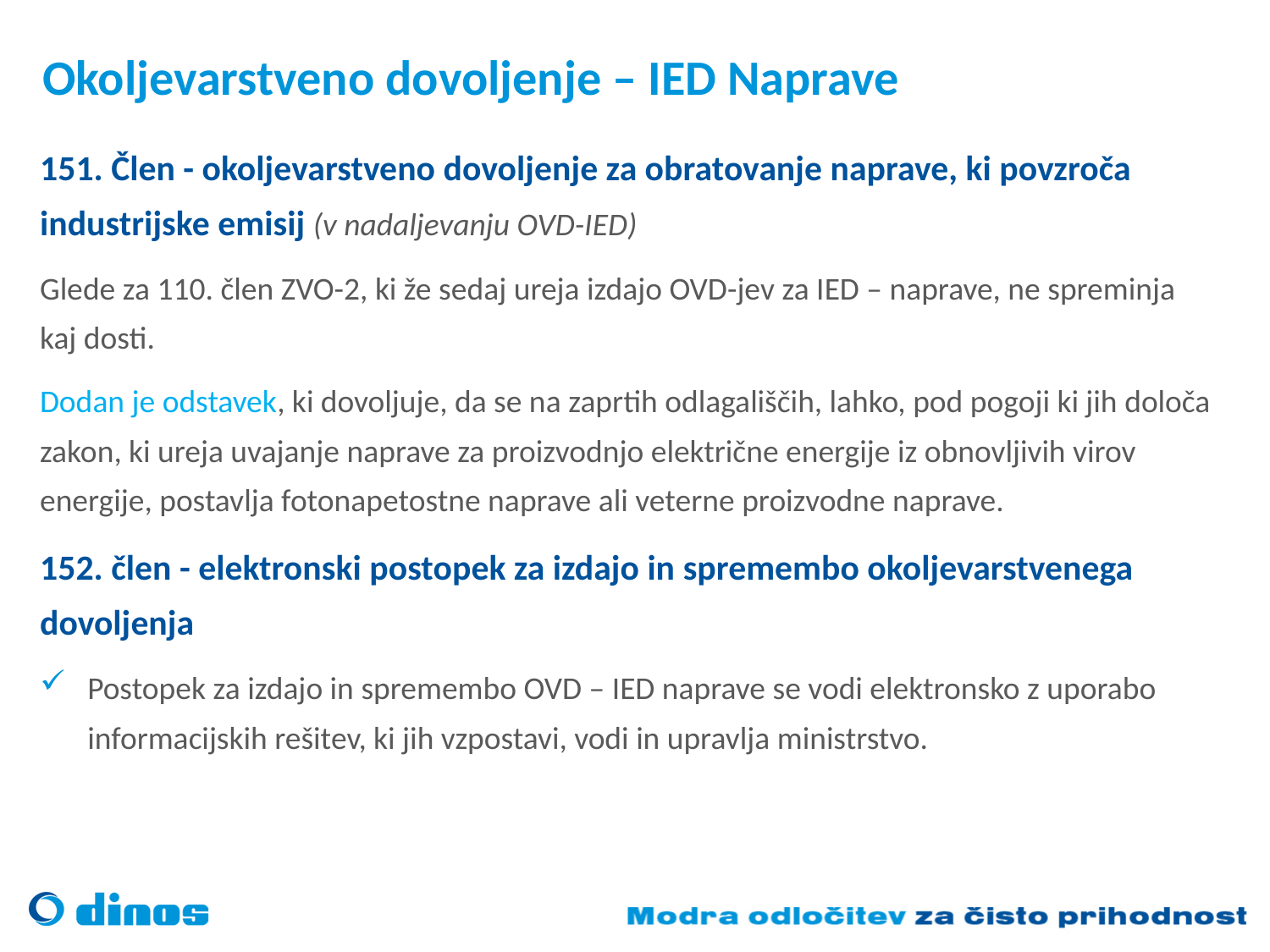

# Okoljevarstveno dovoljenje – IED Naprave
151. Člen - okoljevarstveno dovoljenje za obratovanje naprave, ki povzroča industrijske emisij (v nadaljevanju OVD-IED)
Glede za 110. člen ZVO-2, ki že sedaj ureja izdajo OVD-jev za IED – naprave, ne spreminja kaj dosti.
Dodan je odstavek, ki dovoljuje, da se na zaprtih odlagališčih, lahko, pod pogoji ki jih določa zakon, ki ureja uvajanje naprave za proizvodnjo električne energije iz obnovljivih virov energije, postavlja fotonapetostne naprave ali veterne proizvodne naprave.
152. člen - elektronski postopek za izdajo in spremembo okoljevarstvenega dovoljenja
Postopek za izdajo in spremembo OVD – IED naprave se vodi elektronsko z uporabo informacijskih rešitev, ki jih vzpostavi, vodi in upravlja ministrstvo.